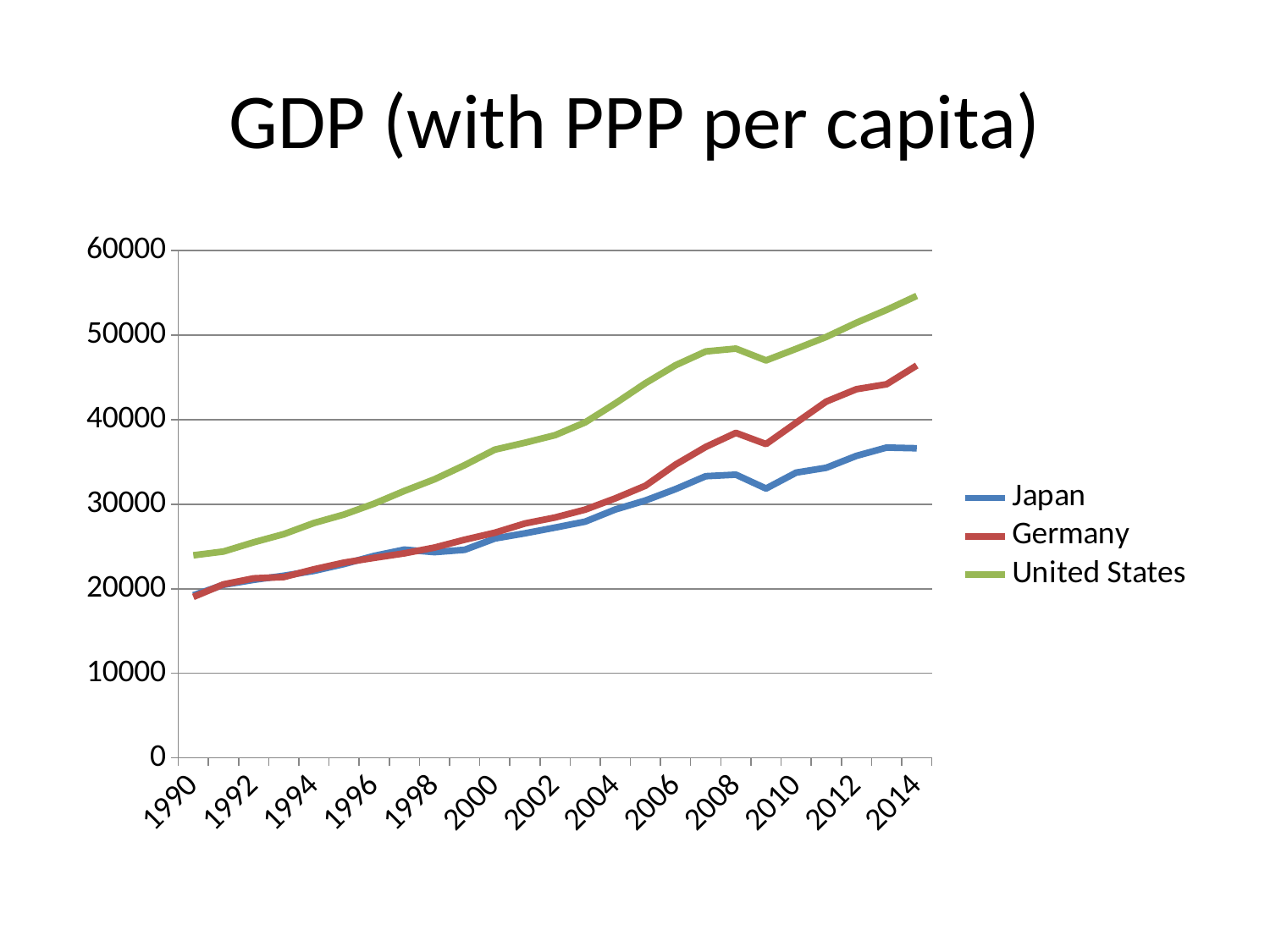

# GDP (with PPP per capita)

### Chart

| Category | Japan | Germany | United States |
|---|---|---|---|
| 1990.0 | 19229.66581 | 19032.69606 | 23954.47935 |
| 1991.0 | 20466.64704 | 20520.7394 | 24405.16481 |
| 1992.0 | 21052.31920999996 | 21230.24836 | 25492.95165 |
| 1993.0 | 21536.85562 | 21386.50107 | 26464.85251 |
| 1994.0 | 22109.68122 | 22300.86809 | 27776.63553 |
| 1995.0 | 22921.54103 | 23093.6008 | 28782.17502 |
| 1996.0 | 23888.61259 | 23655.81988 | 30068.23092 |
| 1997.0 | 24626.41689 | 24183.8621 | 31572.69023 |
| 1998.0 | 24328.82033 | 24871.24091 | 32949.19775999999 |
| 1999.0 | 24606.92071 | 25798.2799 | 34620.9289 |
| 2000.0 | 25938.19789 | 26630.51119 | 36449.85512 |
| 2001.0 | 26559.53156 | 27725.11014 | 37273.6181 |
| 2002.0 | 27241.10322 | 28435.90138 | 38166.03784 |
| 2003.0 | 27941.17634 | 29362.42507 | 39677.19835 |
| 2004.0 | 29377.34366 | 30694.90234 | 41921.80976 |
| 2005.0 | 30441.34808 | 32184.05523 | 44307.92058 |
| 2006.0 | 31790.65526 | 34690.33322 | 46437.06712 |
| 2007.0 | 33313.86533 | 36777.78306 | 48061.53766 |
| 2008.0 | 33495.17807 | 38438.74114999999 | 48401.42734 |
| 2009.0 | 31857.37223 | 37112.88061 | 47001.55535 |
| 2010.0 | 33740.51782 | 39639.47997 | 48374.05646 |
| 2011.0 | 34315.79841 | 42142.5489 | 49781.35749 |
| 2012.0 | 35718.9793 | 43600.1134 | 51456.65873 |
| 2013.0 | 36698.12676 | 44184.82304 | 52980.04363 |
| 2014.0 | 36619.42617 | 46400.61924 | 54629.49516999999 |